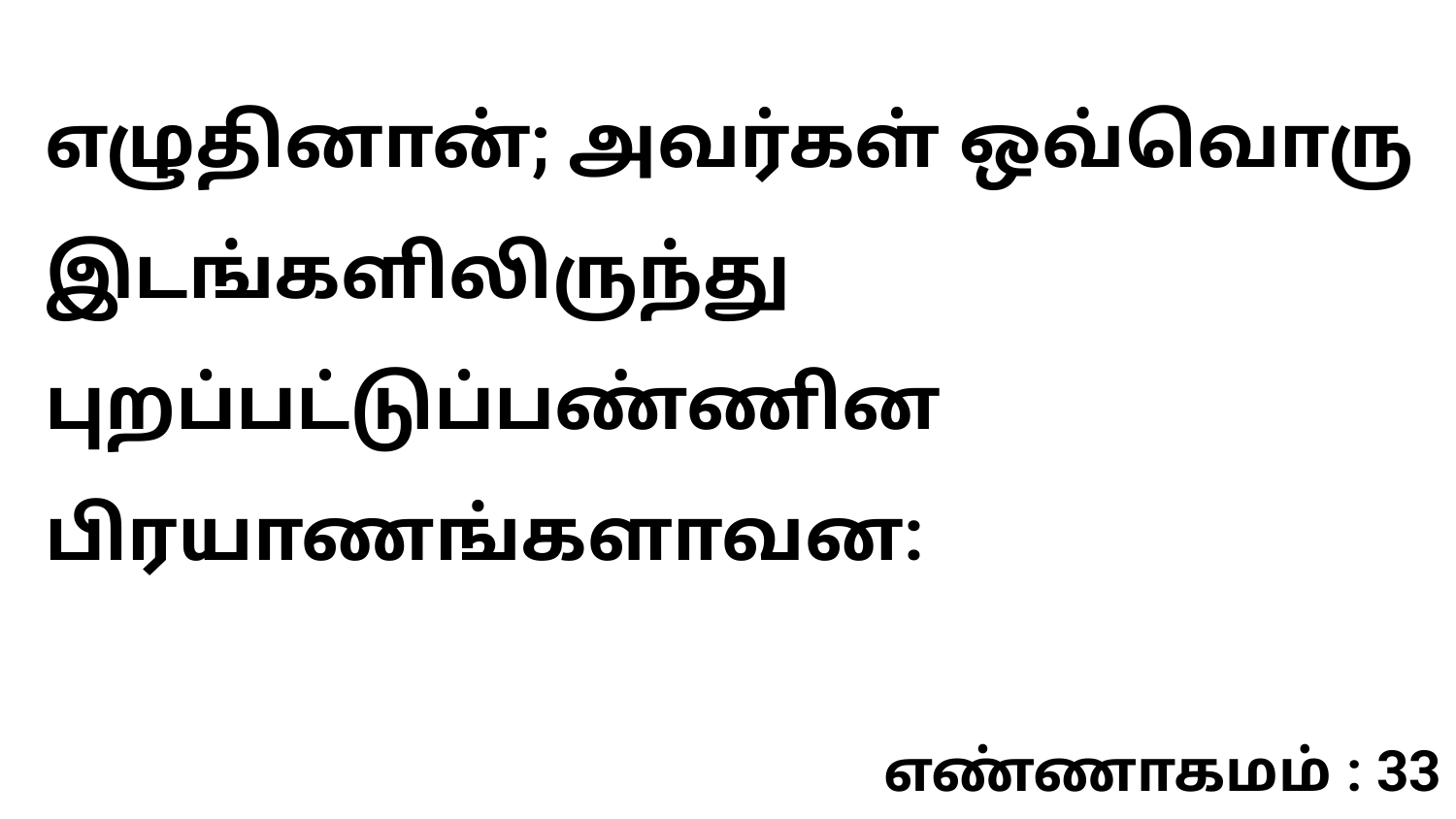

எழுதினான்; அவர்கள் ஒவ்வொரு இடங்களிலிருந்து புறப்பட்டுப்பண்ணின பிரயாணங்களாவன:
எண்ணாகமம் : 33